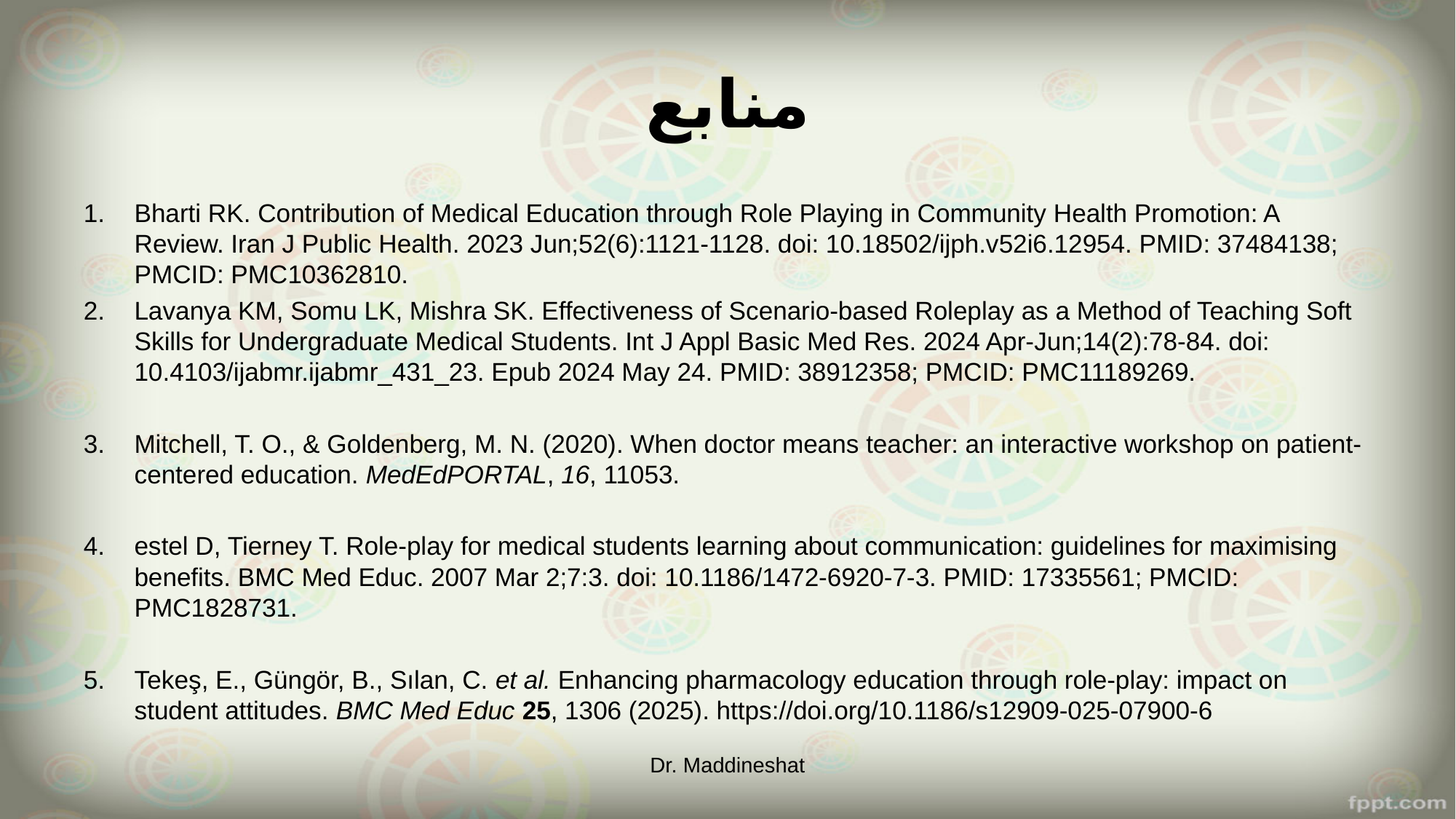

# منابع
Bharti RK. Contribution of Medical Education through Role Playing in Community Health Promotion: A Review. Iran J Public Health. 2023 Jun;52(6):1121-1128. doi: 10.18502/ijph.v52i6.12954. PMID: 37484138; PMCID: PMC10362810.
Lavanya KM, Somu LK, Mishra SK. Effectiveness of Scenario-based Roleplay as a Method of Teaching Soft Skills for Undergraduate Medical Students. Int J Appl Basic Med Res. 2024 Apr-Jun;14(2):78-84. doi: 10.4103/ijabmr.ijabmr_431_23. Epub 2024 May 24. PMID: 38912358; PMCID: PMC11189269.

Mitchell, T. O., & Goldenberg, M. N. (2020). When doctor means teacher: an interactive workshop on patient-centered education. MedEdPORTAL, 16, 11053.‏

estel D, Tierney T. Role-play for medical students learning about communication: guidelines for maximising benefits. BMC Med Educ. 2007 Mar 2;7:3. doi: 10.1186/1472-6920-7-3. PMID: 17335561; PMCID: PMC1828731.

Tekeş, E., Güngör, B., Sılan, C. et al. Enhancing pharmacology education through role-play: impact on student attitudes. BMC Med Educ 25, 1306 (2025). https://doi.org/10.1186/s12909-025-07900-6

Dr. Maddineshat